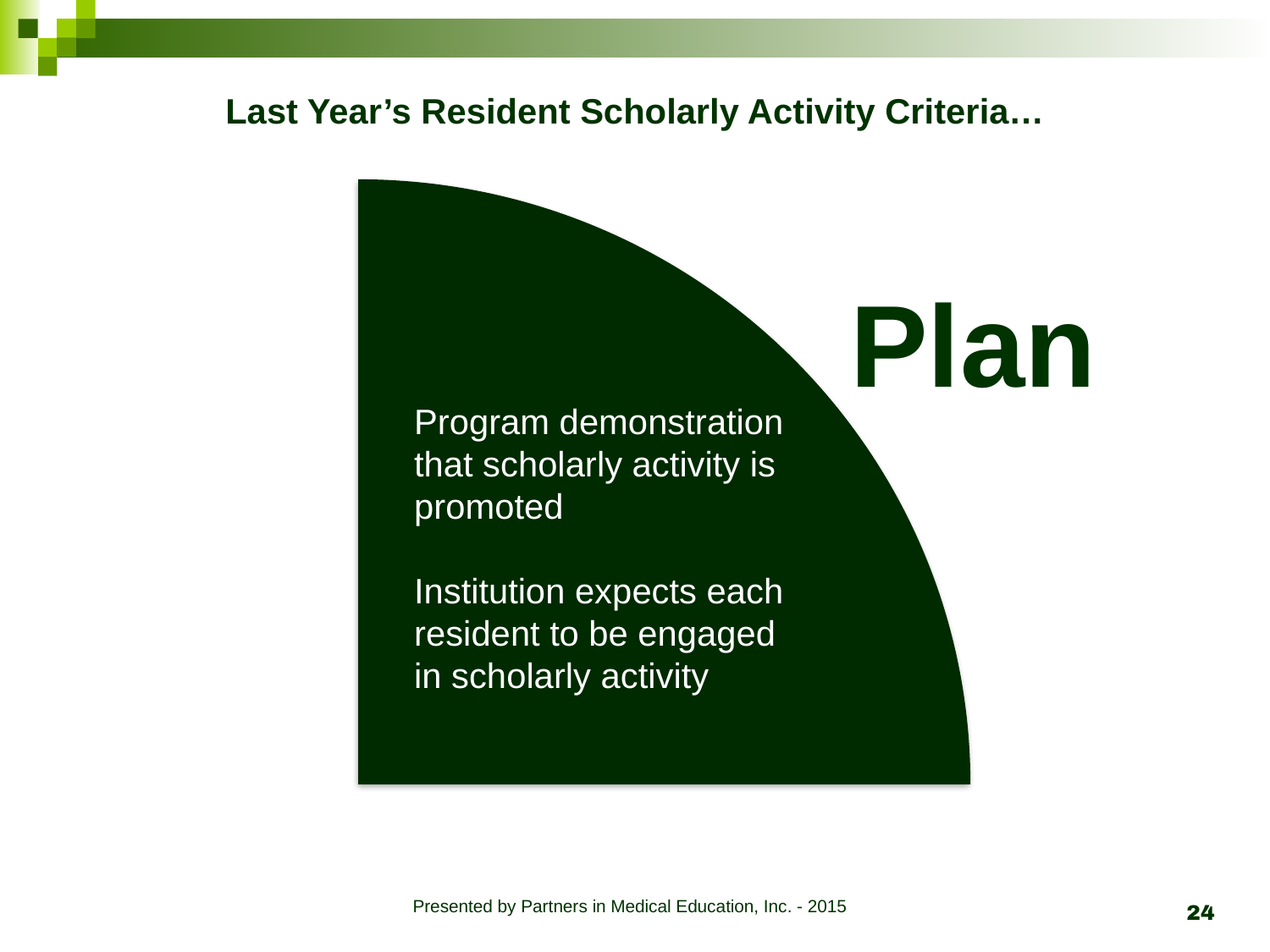

# Last Year’s Resident Scholarly Activity Criteria…

Plan
Program demonstration that scholarly activity is promoted

Institution expects each resident to be engaged in scholarly activity
24
Presented by Partners in Medical Education, Inc. - 2015